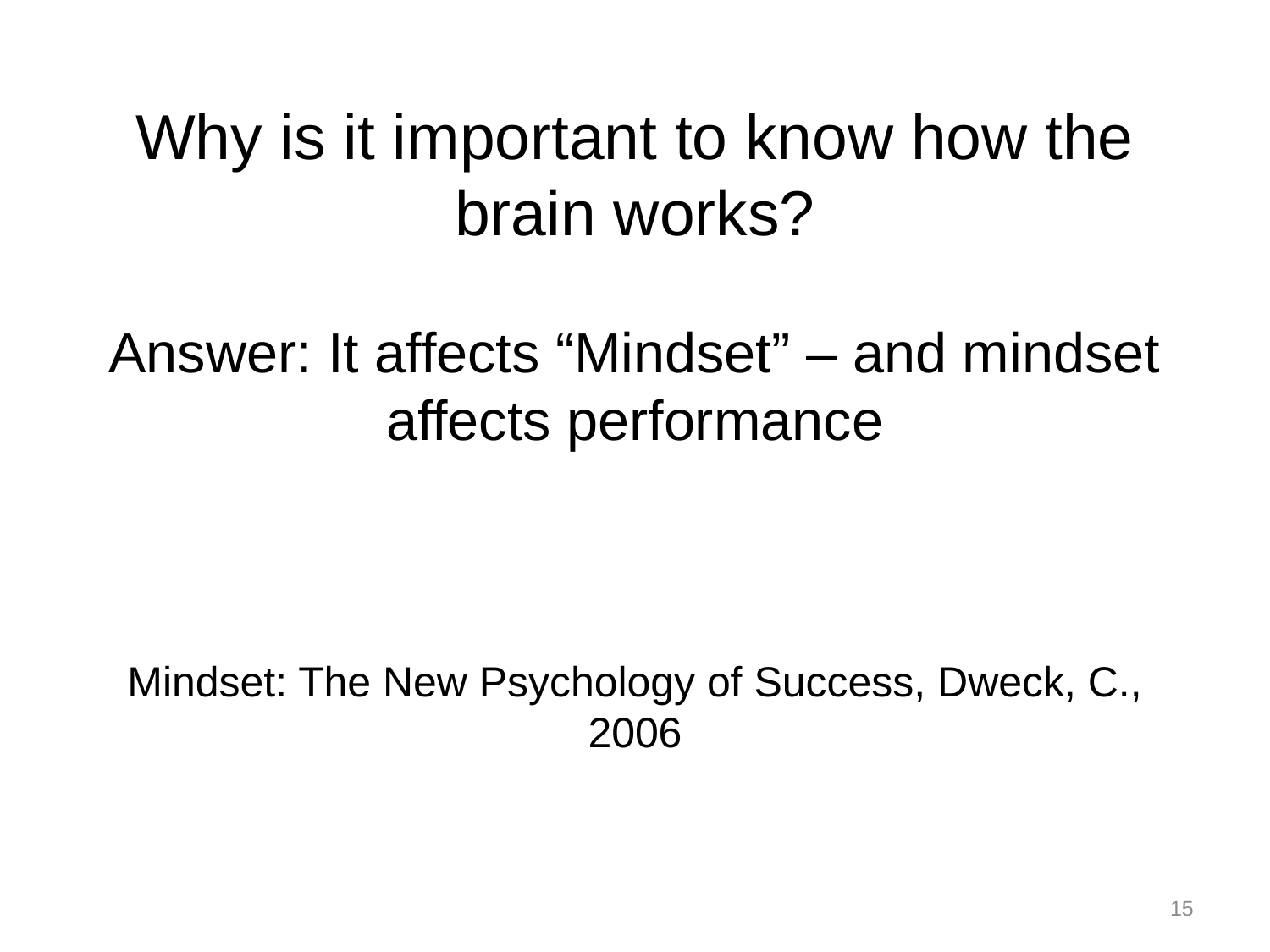

# Why is it important to know how the brain works? Answer: It affects “Mindset” – and mindset affects performance Mindset: The New Psychology of Success, Dweck, C., 2006
15